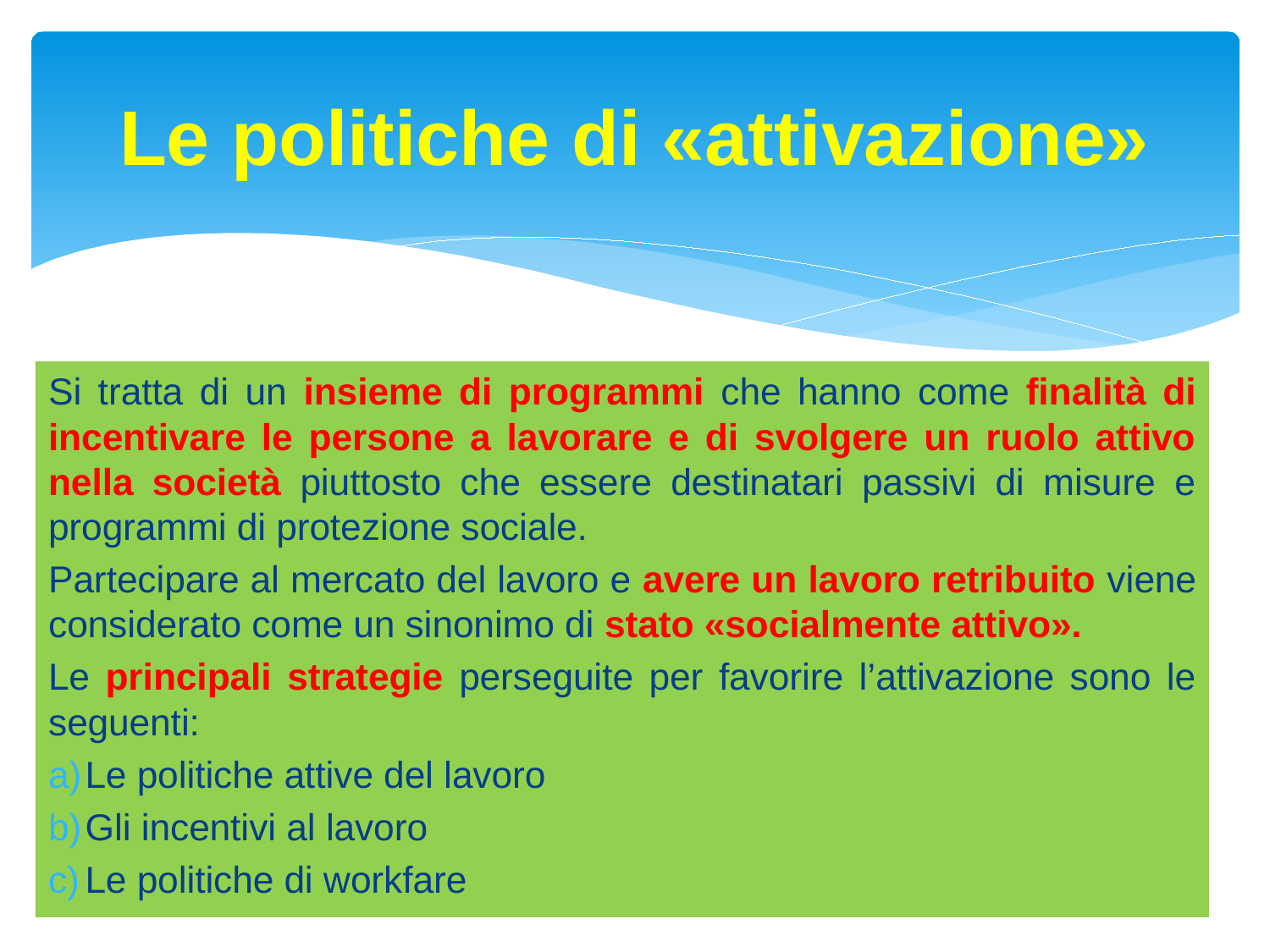

# Le politiche di «attivazione»
Si tratta di un insieme di programmi che hanno come finalità di incentivare le persone a lavorare e di svolgere un ruolo attivo nella società piuttosto che essere destinatari passivi di misure e programmi di protezione sociale.
Partecipare al mercato del lavoro e avere un lavoro retribuito viene considerato come un sinonimo di stato «socialmente attivo».
Le principali strategie perseguite per favorire l’attivazione sono le seguenti:
Le politiche attive del lavoro
Gli incentivi al lavoro
Le politiche di workfare